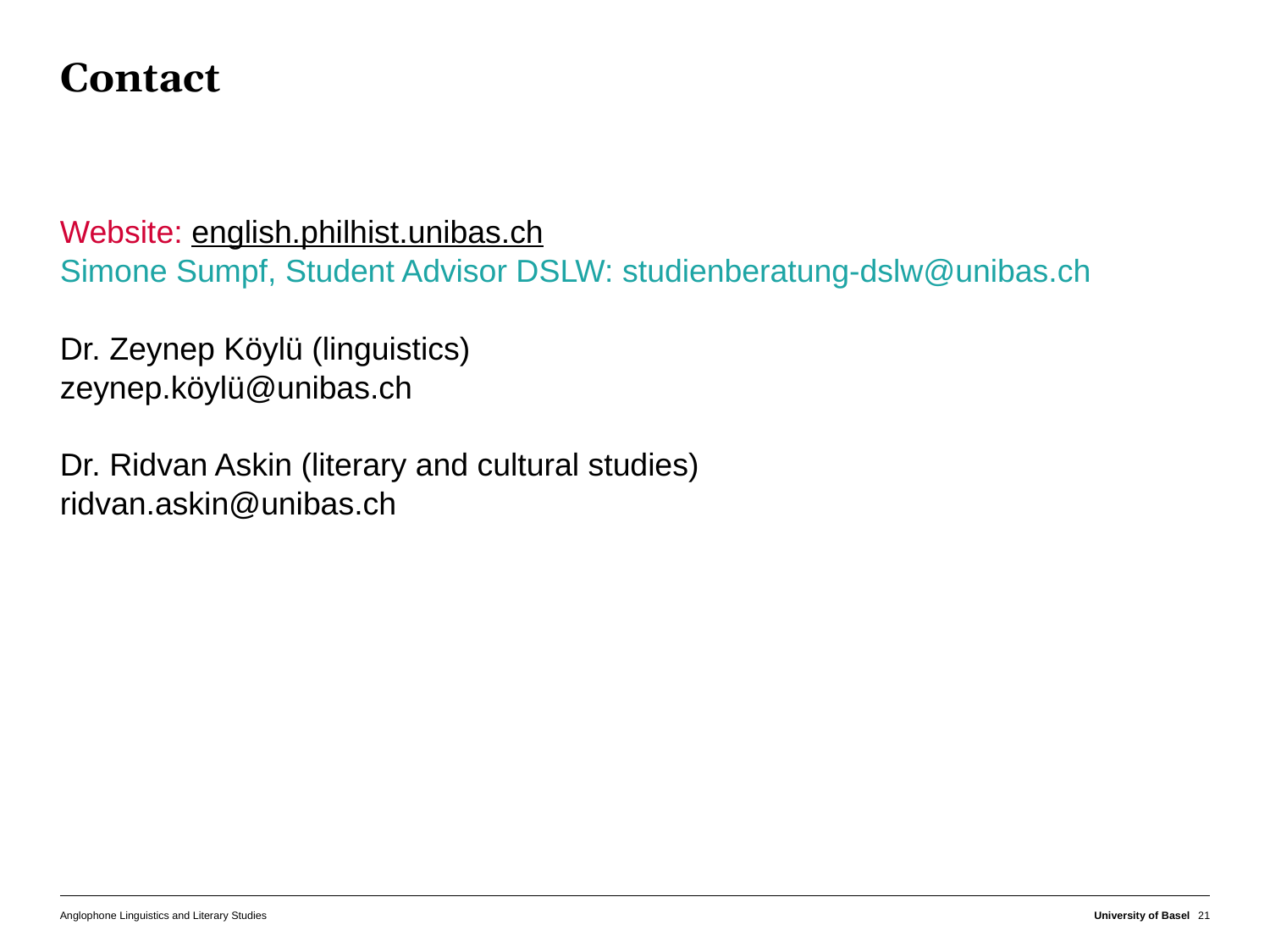

# Contact
Website: english.philhist.unibas.ch
Simone Sumpf, Student Advisor DSLW: studienberatung-dslw@unibas.ch

Dr. Zeynep Köylü (linguistics)
zeynep.köylü@unibas.ch

Dr. Ridvan Askin (literary and cultural studies)
ridvan.askin@unibas.ch
Anglophone Linguistics and Literary Studies
University of Basel
21